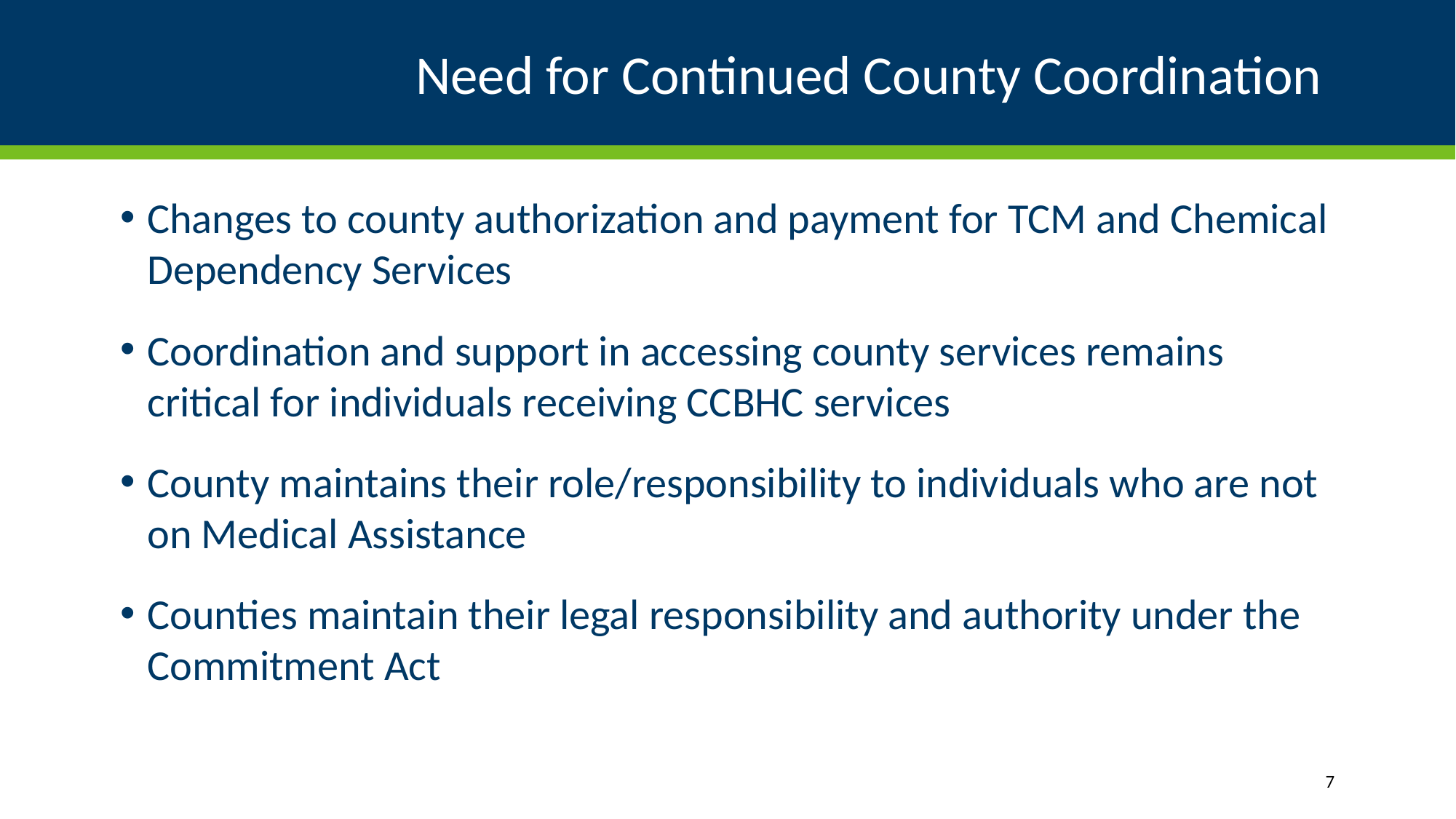

# Need for Continued County Coordination
Changes to county authorization and payment for TCM and Chemical Dependency Services
Coordination and support in accessing county services remains critical for individuals receiving CCBHC services
County maintains their role/responsibility to individuals who are not on Medical Assistance
Counties maintain their legal responsibility and authority under the Commitment Act

7